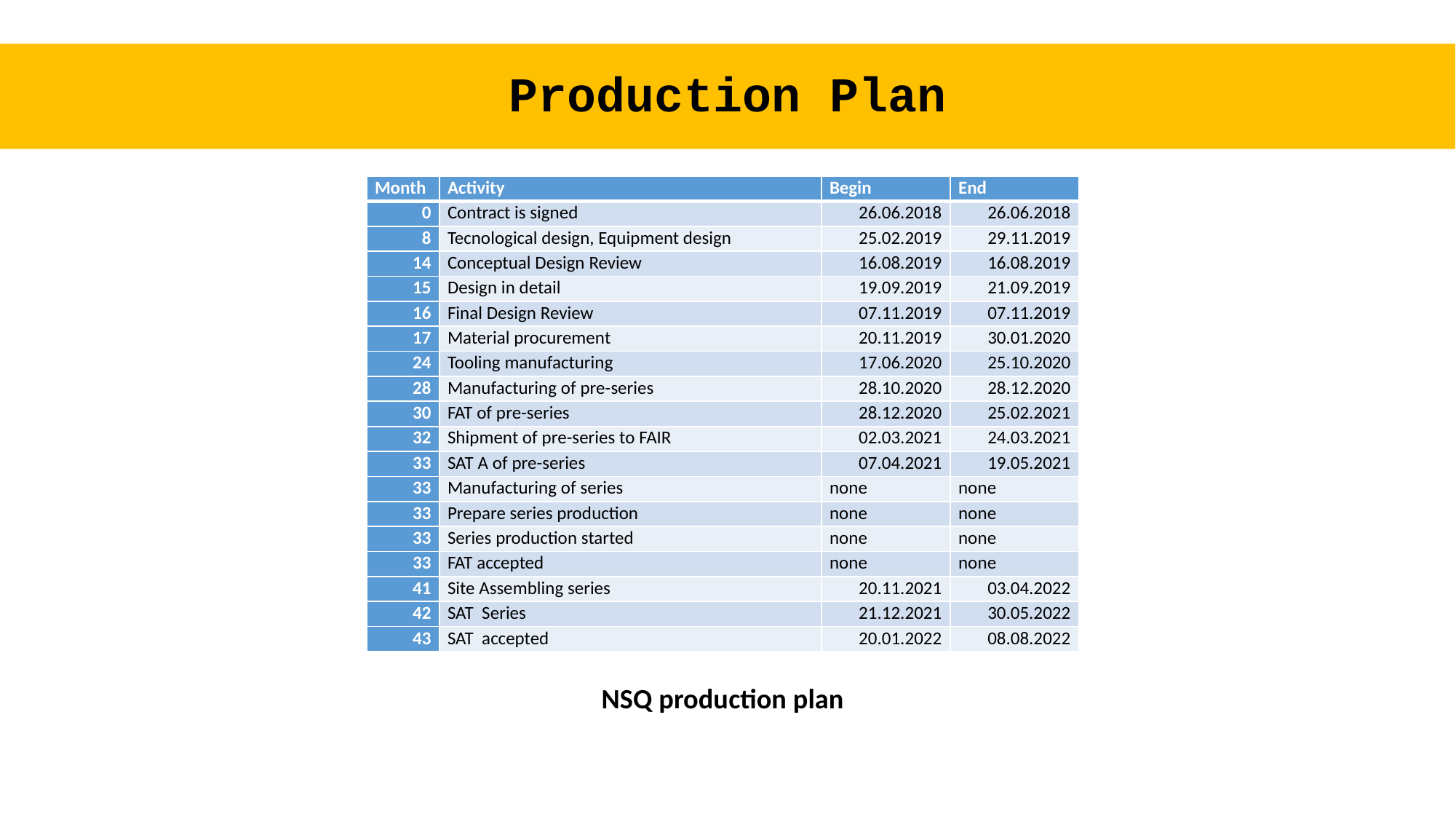

# Production Plan
| Month | Activity | Begin | End |
| --- | --- | --- | --- |
| 0 | Contract is signed | 26.06.2018 | 26.06.2018 |
| 8 | Tecnological design, Equipment design | 25.02.2019 | 29.11.2019 |
| 14 | Conceptual Design Review | 16.08.2019 | 16.08.2019 |
| 15 | Design in detail | 19.09.2019 | 21.09.2019 |
| 16 | Final Design Review | 07.11.2019 | 07.11.2019 |
| 17 | Material procurement | 20.11.2019 | 30.01.2020 |
| 24 | Tooling manufacturing | 17.06.2020 | 25.10.2020 |
| 28 | Manufacturing of pre-series | 28.10.2020 | 28.12.2020 |
| 30 | FAT of pre-series | 28.12.2020 | 25.02.2021 |
| 32 | Shipment of pre-series to FAIR | 02.03.2021 | 24.03.2021 |
| 33 | SAT A of pre-series | 07.04.2021 | 19.05.2021 |
| 33 | Manufacturing of series | none | none |
| 33 | Prepare series production | none | none |
| 33 | Series production started | none | none |
| 33 | FAT accepted | none | none |
| 41 | Site Assembling series | 20.11.2021 | 03.04.2022 |
| 42 | SAT Series | 21.12.2021 | 30.05.2022 |
| 43 | SAT accepted | 20.01.2022 | 08.08.2022 |
NSQ production plan